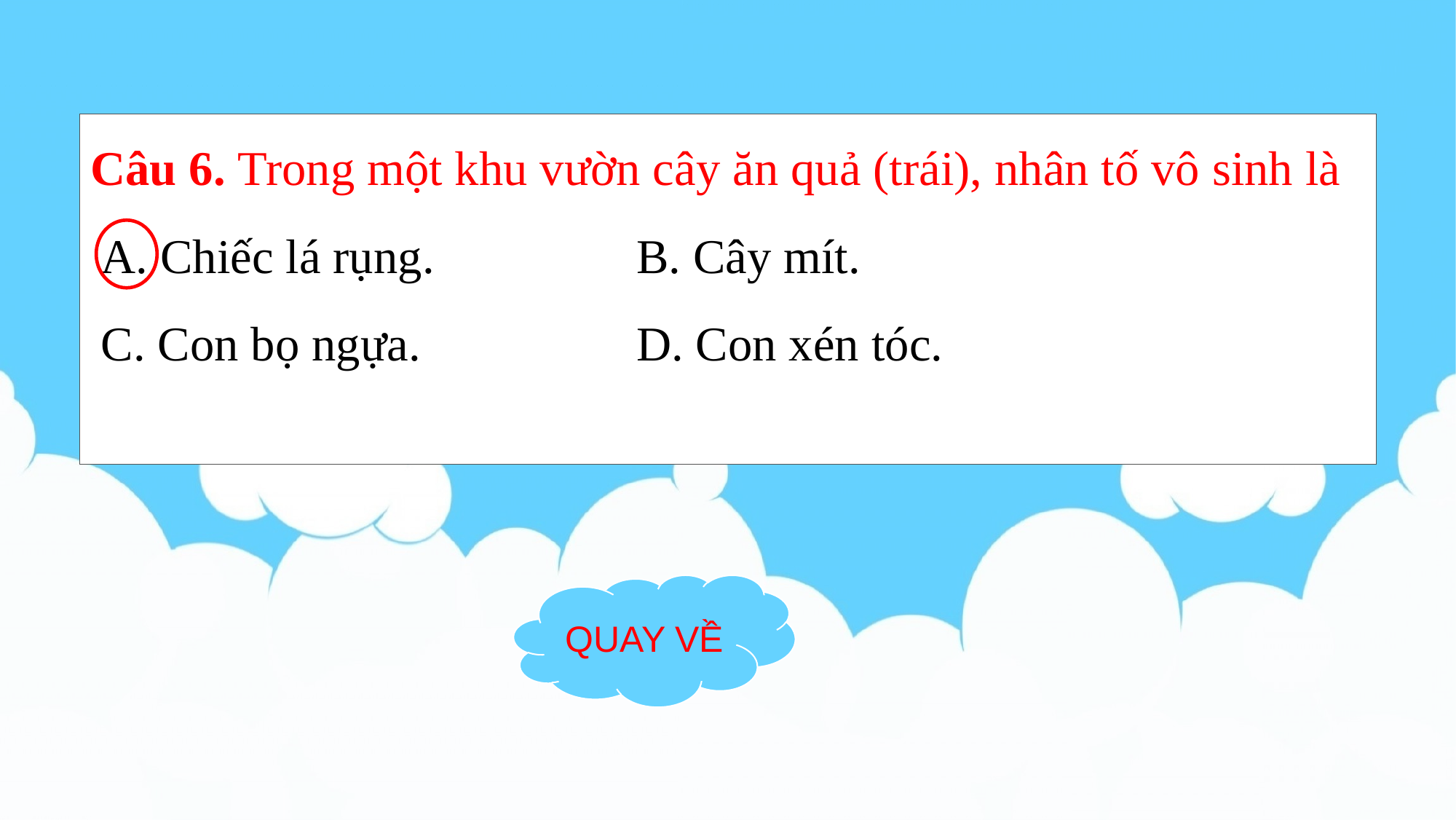

#
Câu 6. Trong một khu vườn cây ăn quả (trái), nhân tố vô sinh là
	A. Chiếc lá rụng.    	 	B. Cây mít.
	C. Con bọ ngựa.     		D. Con xén tóc.

QUAY VỀ